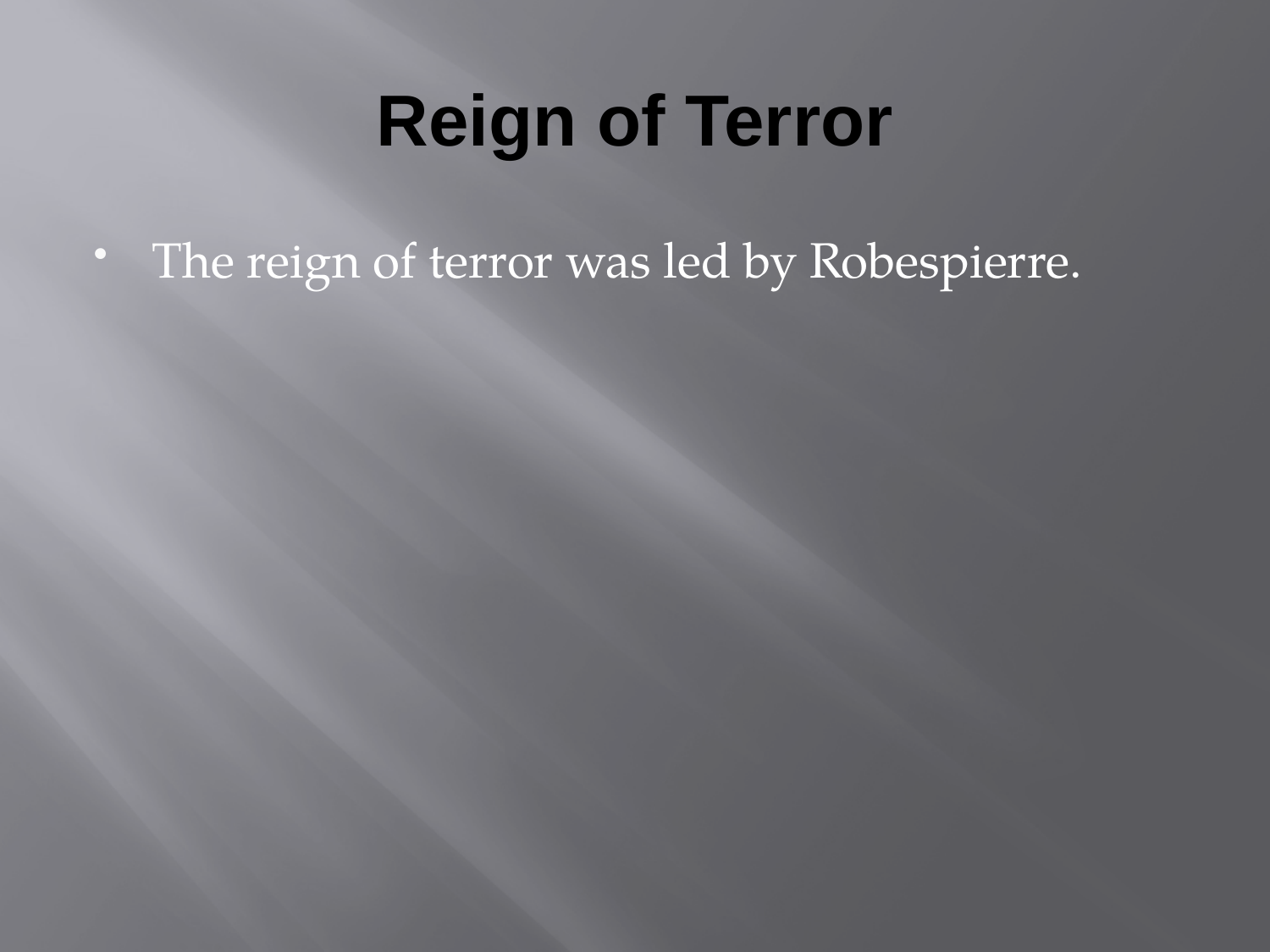

# Reign of Terror
The reign of terror was led by Robespierre.